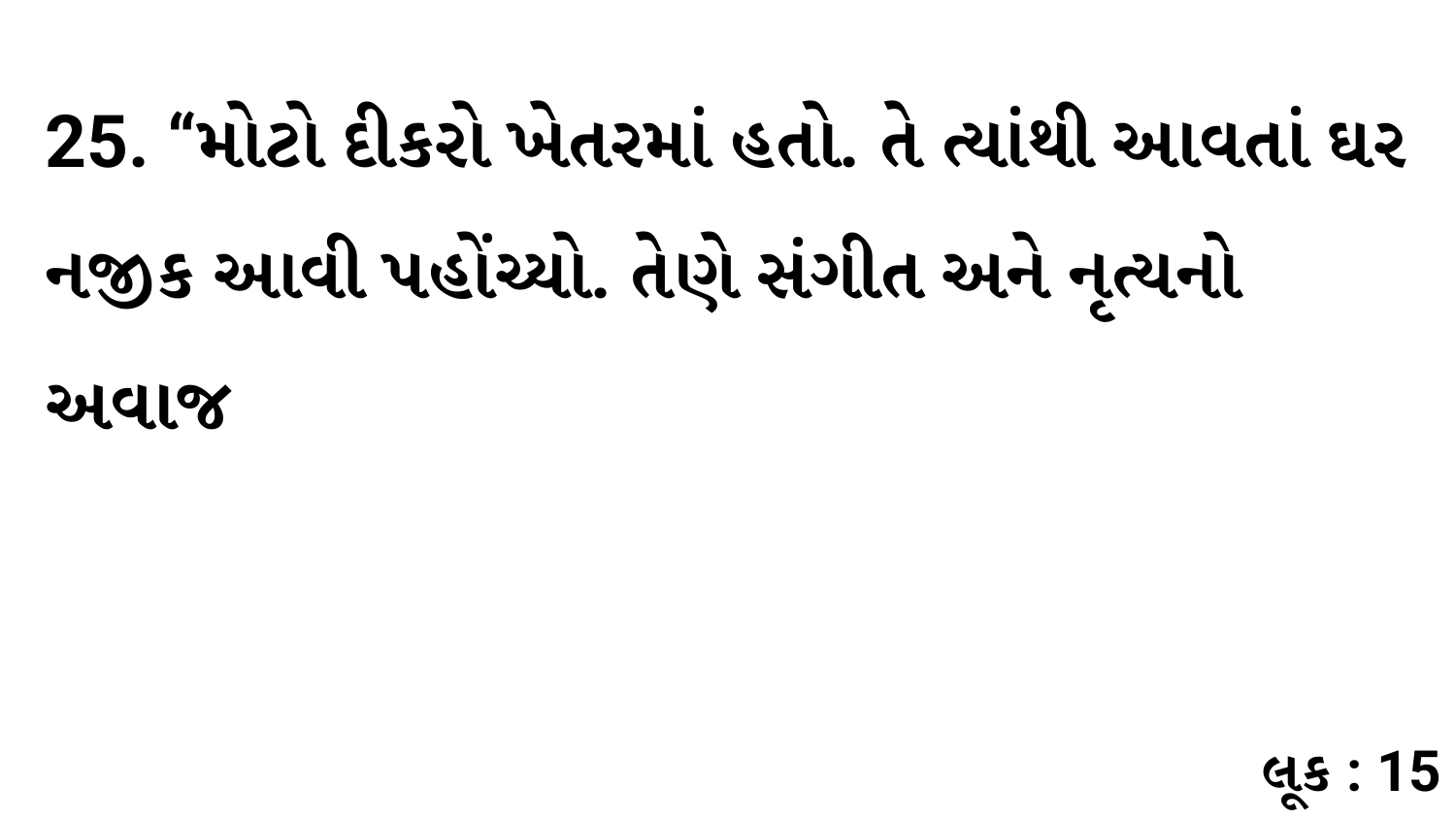

25. “મોટો દીકરો ખેતરમાં હતો. તે ત્યાંથી આવતાં ઘર નજીક આવી પહોંચ્યો. તેણે સંગીત અને નૃત્યનો અવાજ
લૂક : 15